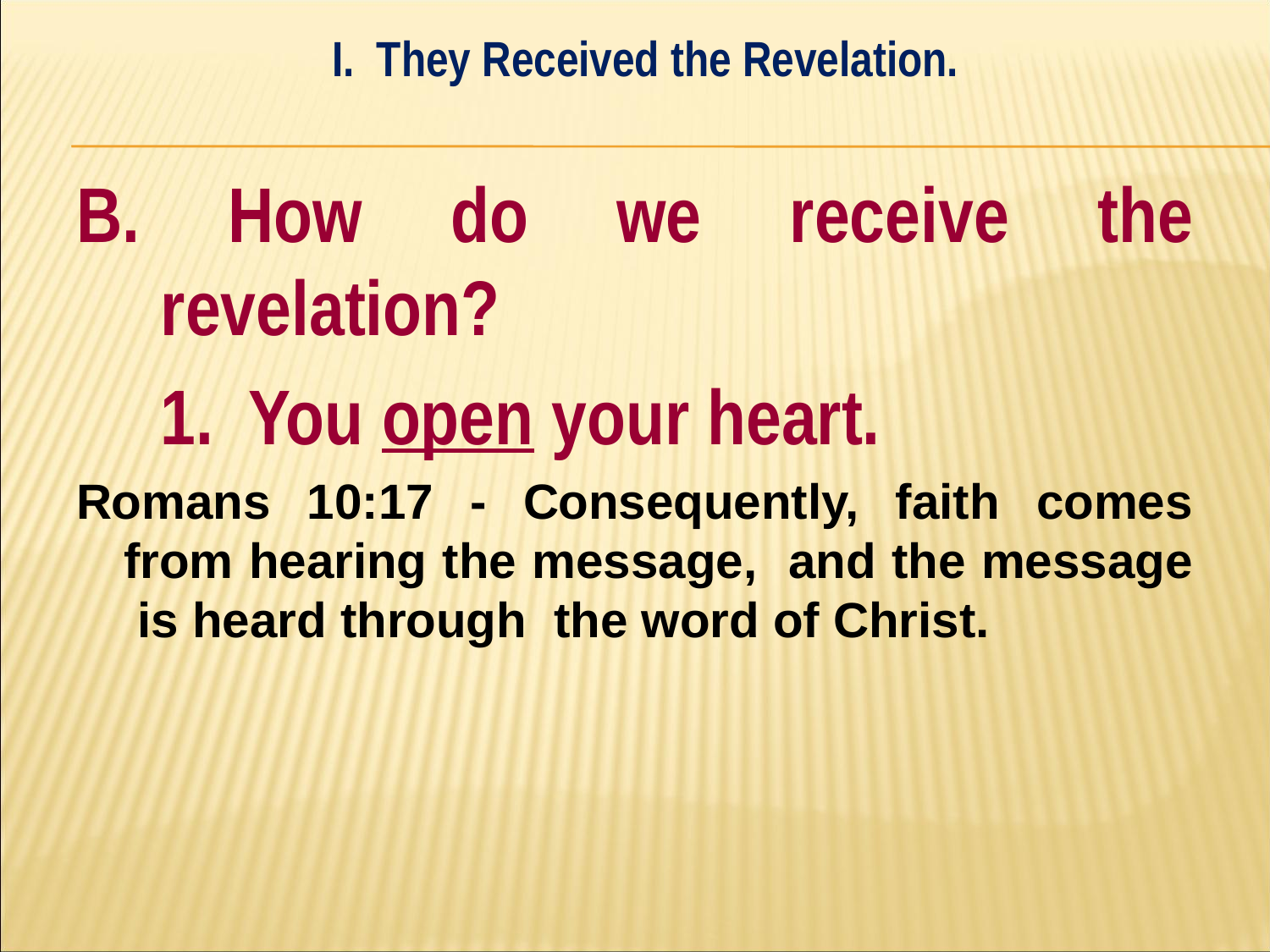

I.  They Received the Revelation.
#
B. How do we receive the revelation?
	1.  You open your heart.
Romans 10:17 - Consequently, faith comes from hearing the message,  and the message  is heard through  the word of Christ.